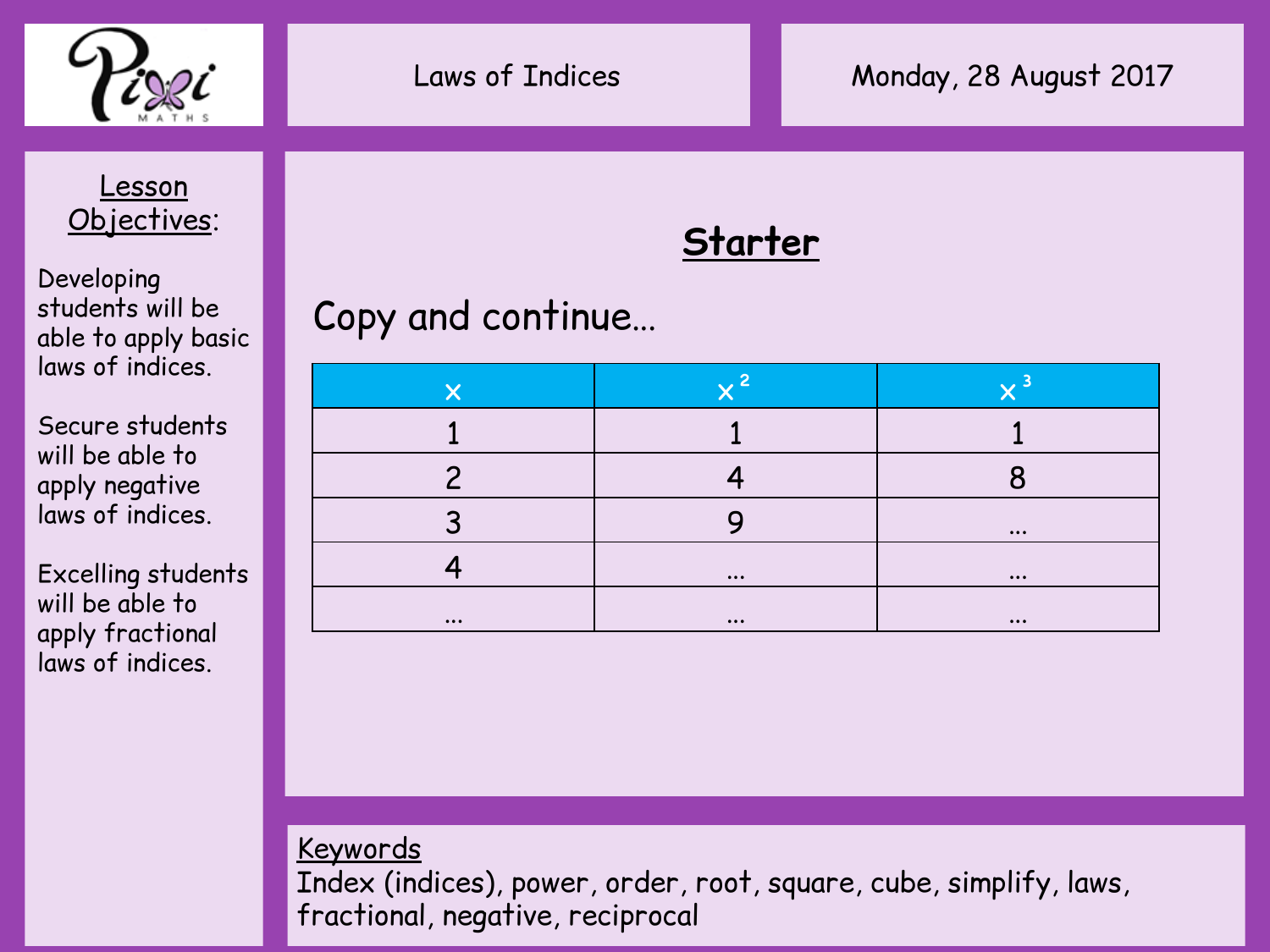

Starter
Copy and continue…
| x | x² | x³ |
| --- | --- | --- |
| 1 | 1 | 1 |
| 2 | 4 | 8 |
| 3 | 9 | … |
| 4 | … | … |
| … | … | … |